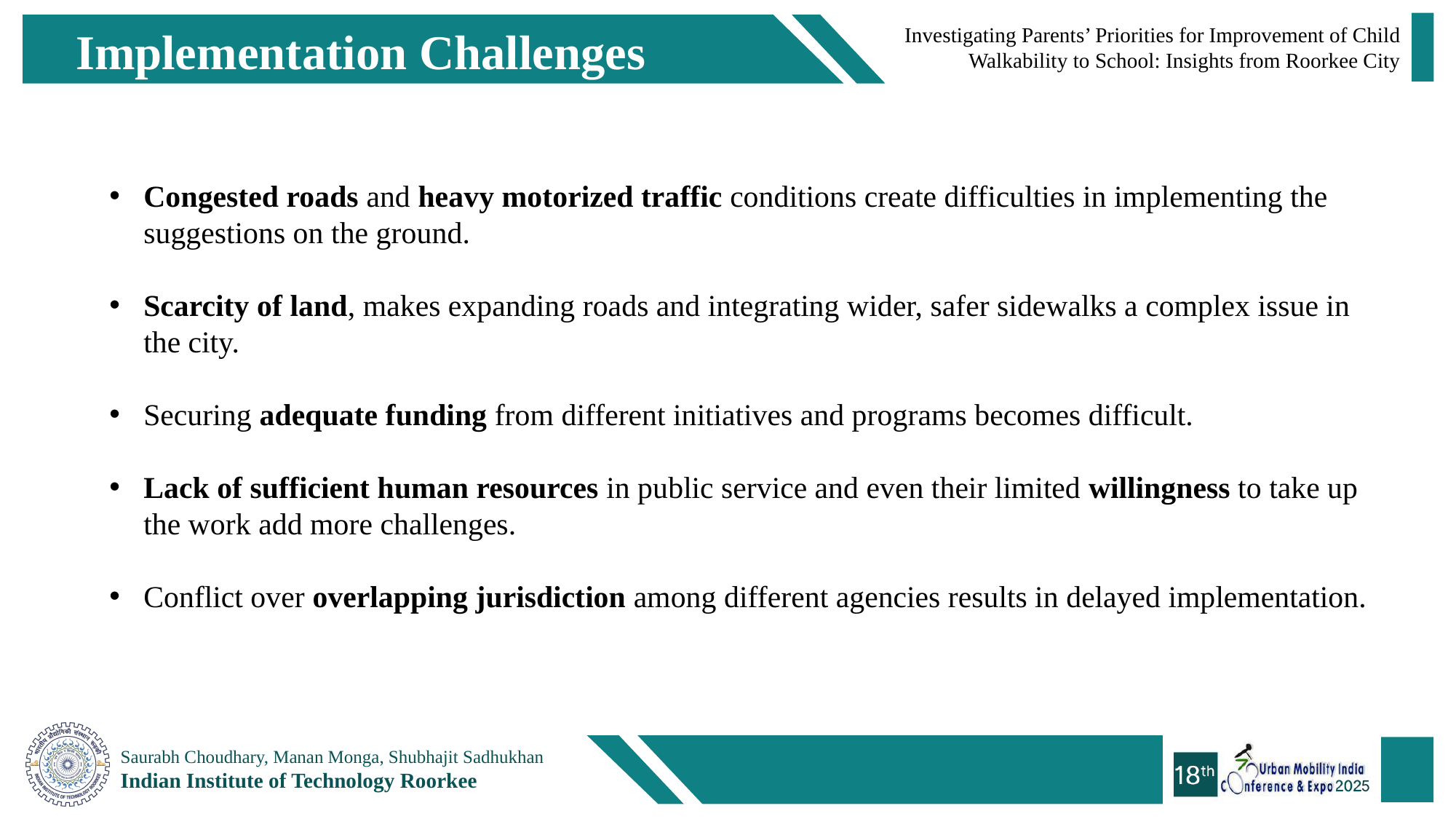

Implementation Challenges
Congested roads and heavy motorized traffic conditions create difficulties in implementing the suggestions on the ground.

Scarcity of land, makes expanding roads and integrating wider, safer sidewalks a complex issue in the city.

Securing adequate funding from different initiatives and programs becomes difficult.

Lack of sufficient human resources in public service and even their limited willingness to take up the work add more challenges.

Conflict over overlapping jurisdiction among different agencies results in delayed implementation.